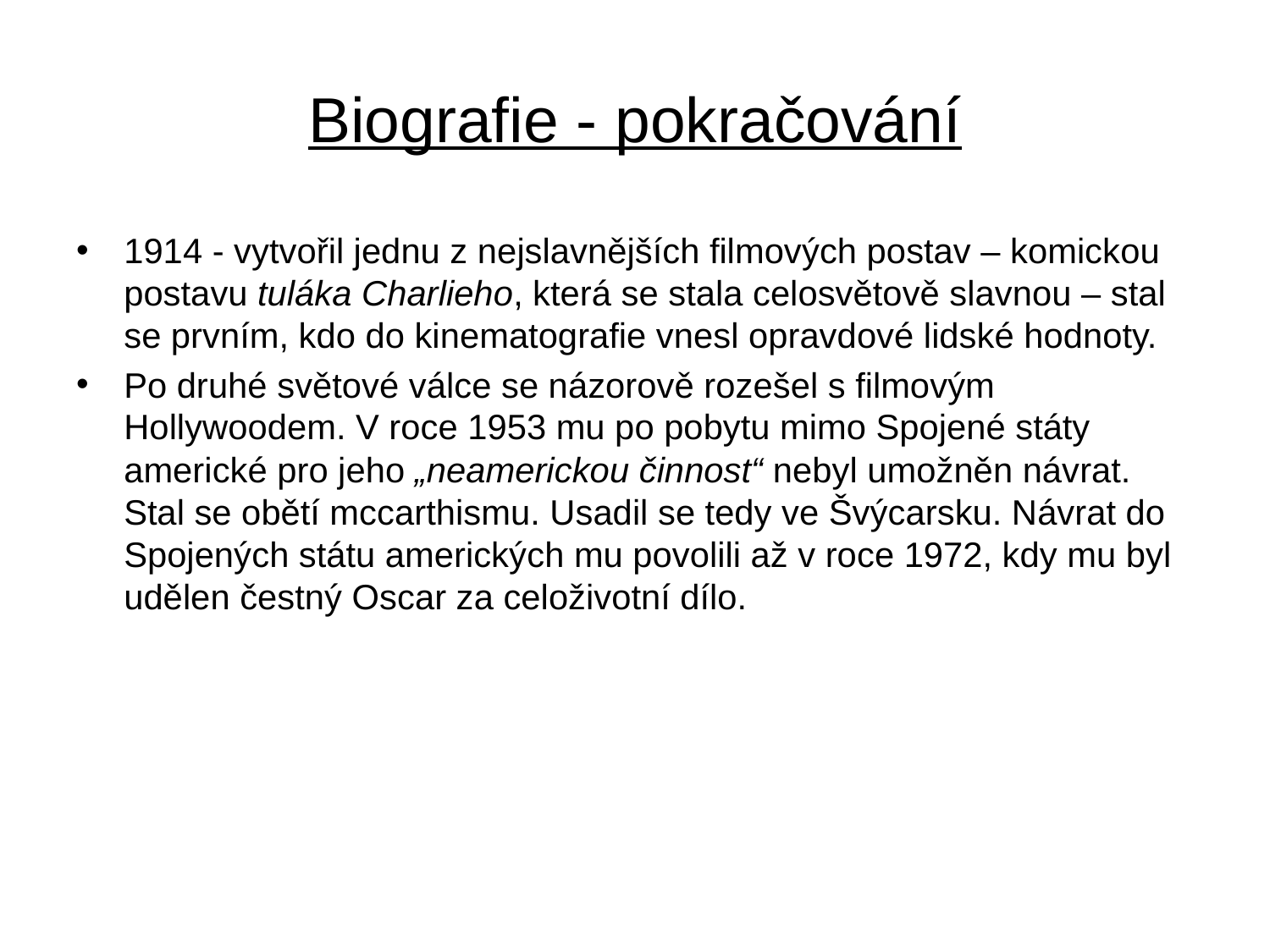

# Biografie - pokračování
1914 - vytvořil jednu z nejslavnějších filmových postav – komickou postavu tuláka Charlieho, která se stala celosvětově slavnou – stal se prvním, kdo do kinematografie vnesl opravdové lidské hodnoty.
Po druhé světové válce se názorově rozešel s filmovým Hollywoodem. V roce 1953 mu po pobytu mimo Spojené státy americké pro jeho „neamerickou činnost“ nebyl umožněn návrat. Stal se obětí mccarthismu. Usadil se tedy ve Švýcarsku. Návrat do Spojených státu amerických mu povolili až v roce 1972, kdy mu byl udělen čestný Oscar za celoživotní dílo.